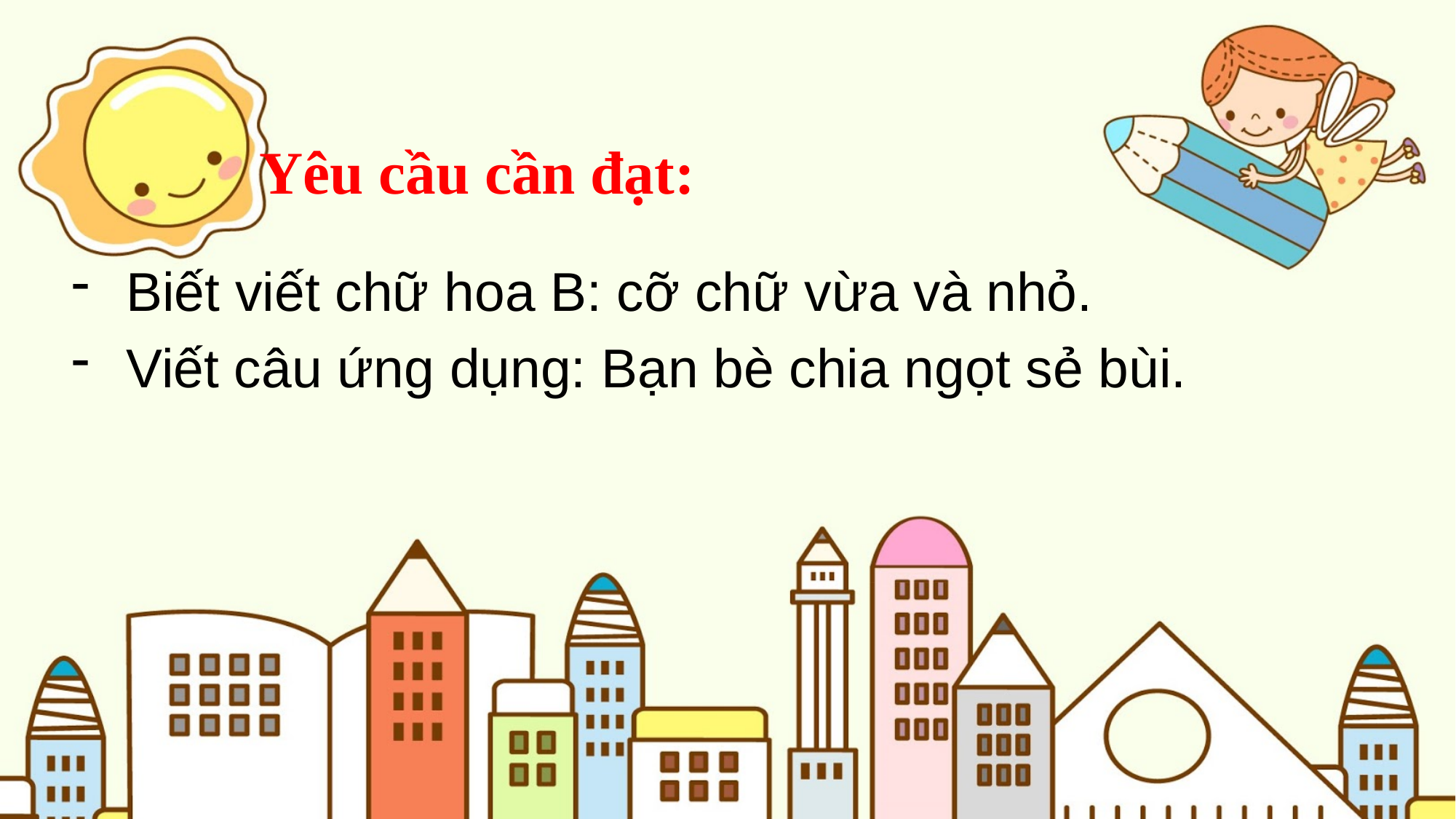

Yêu cầu cần đạt:
Biết viết chữ hoa B: cỡ chữ vừa và nhỏ.
Viết câu ứng dụng: Bạn bè chia ngọt sẻ bùi.